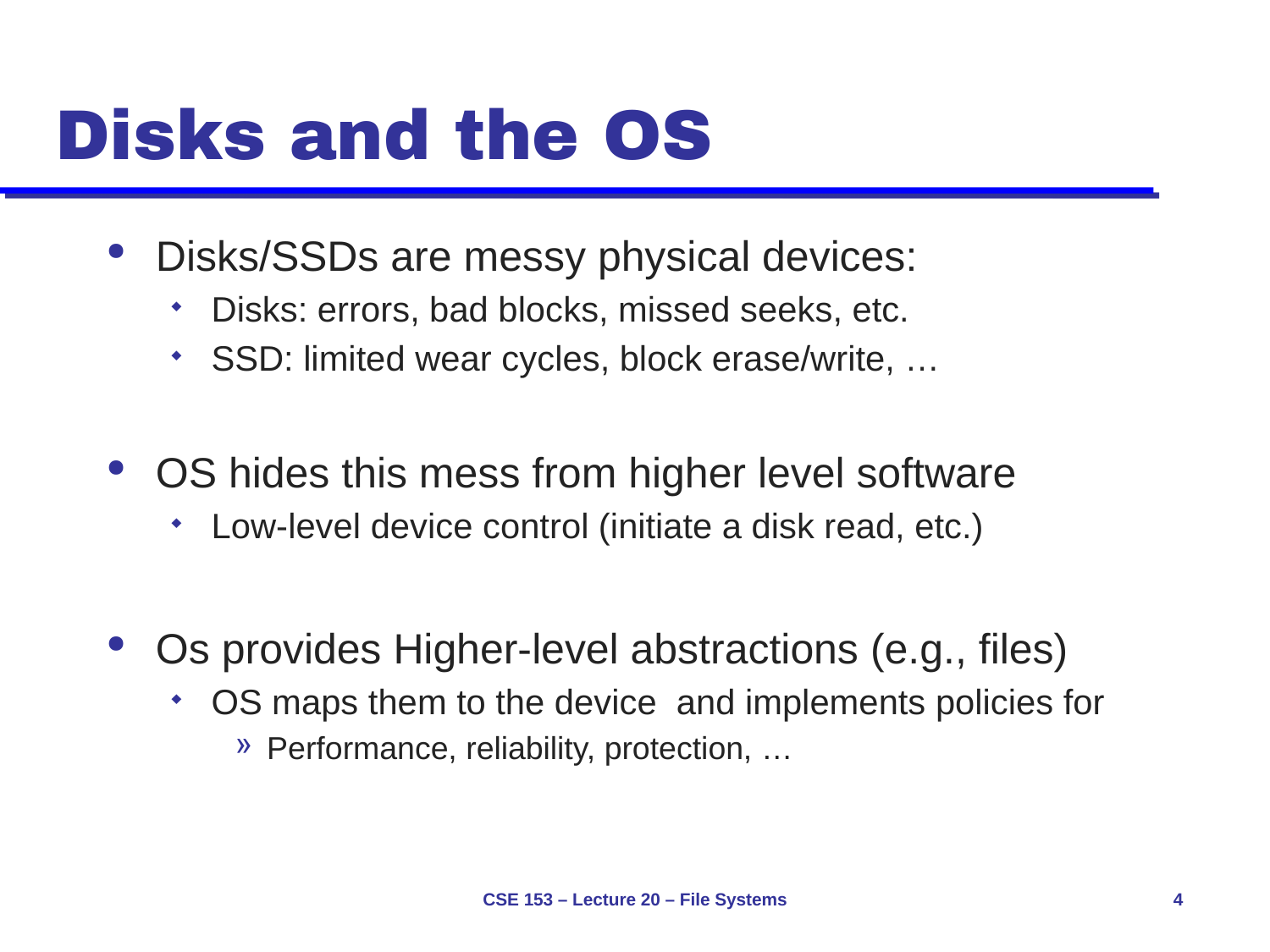

# Disks and the OS
Disks/SSDs are messy physical devices:
Disks: errors, bad blocks, missed seeks, etc.
SSD: limited wear cycles, block erase/write, …

OS hides this mess from higher level software
Low-level device control (initiate a disk read, etc.)

Os provides Higher-level abstractions (e.g., files)
OS maps them to the device  and implements policies for
Performance, reliability, protection, …
CSE 153 – Lecture 20 – File Systems
4